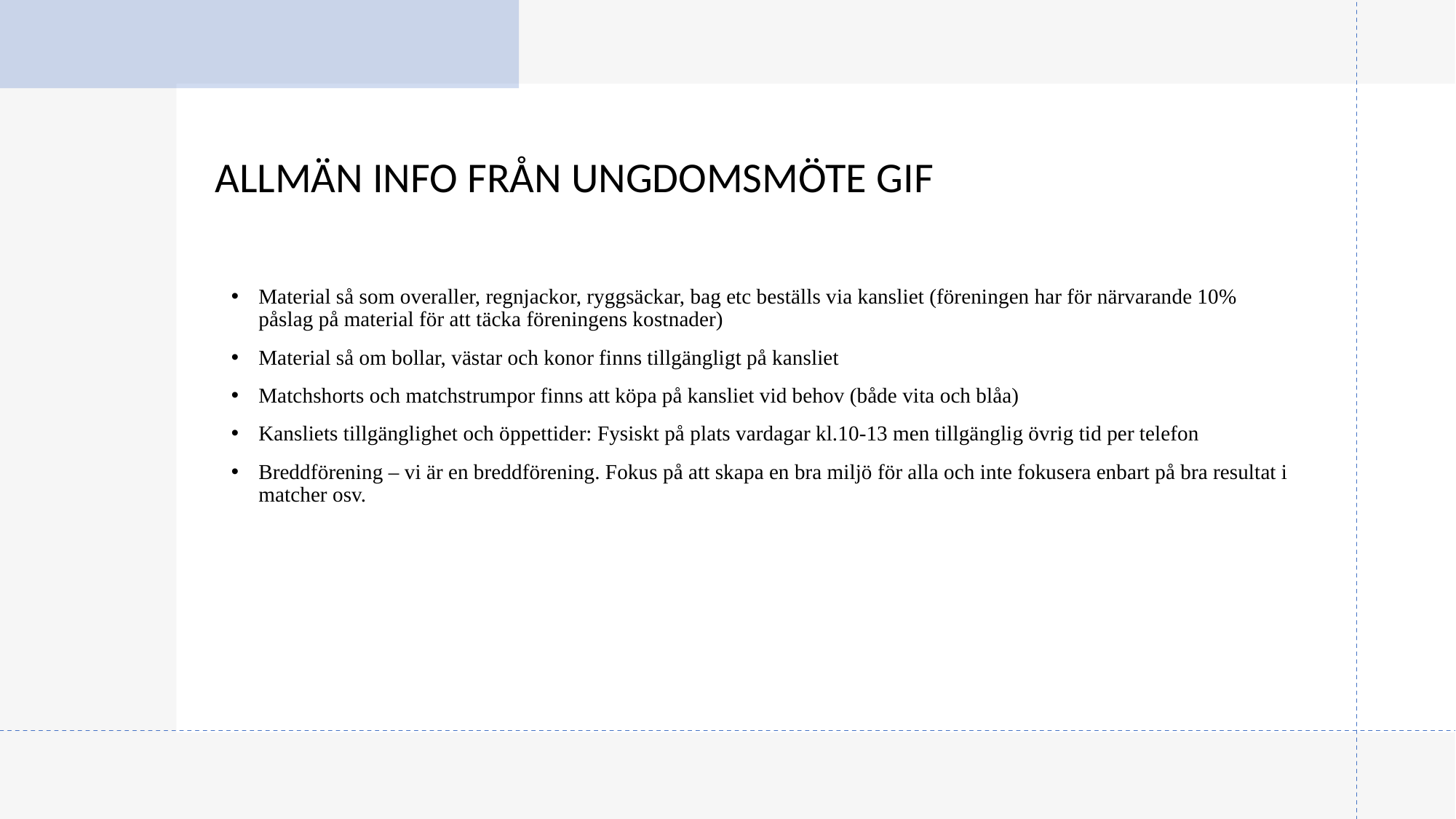

# ALLMÄN INFO FRÅN UNGDOMSMÖTE GIF

Material så som overaller, regnjackor, ryggsäckar, bag etc beställs via kansliet (föreningen har för närvarande 10% påslag på material för att täcka föreningens kostnader)
Material så om bollar, västar och konor finns tillgängligt på kansliet
Matchshorts och matchstrumpor finns att köpa på kansliet vid behov (både vita och blåa)
Kansliets tillgänglighet och öppettider: Fysiskt på plats vardagar kl.10-13 men tillgänglig övrig tid per telefon
Breddförening – vi är en breddförening. Fokus på att skapa en bra miljö för alla och inte fokusera enbart på bra resultat i matcher osv.